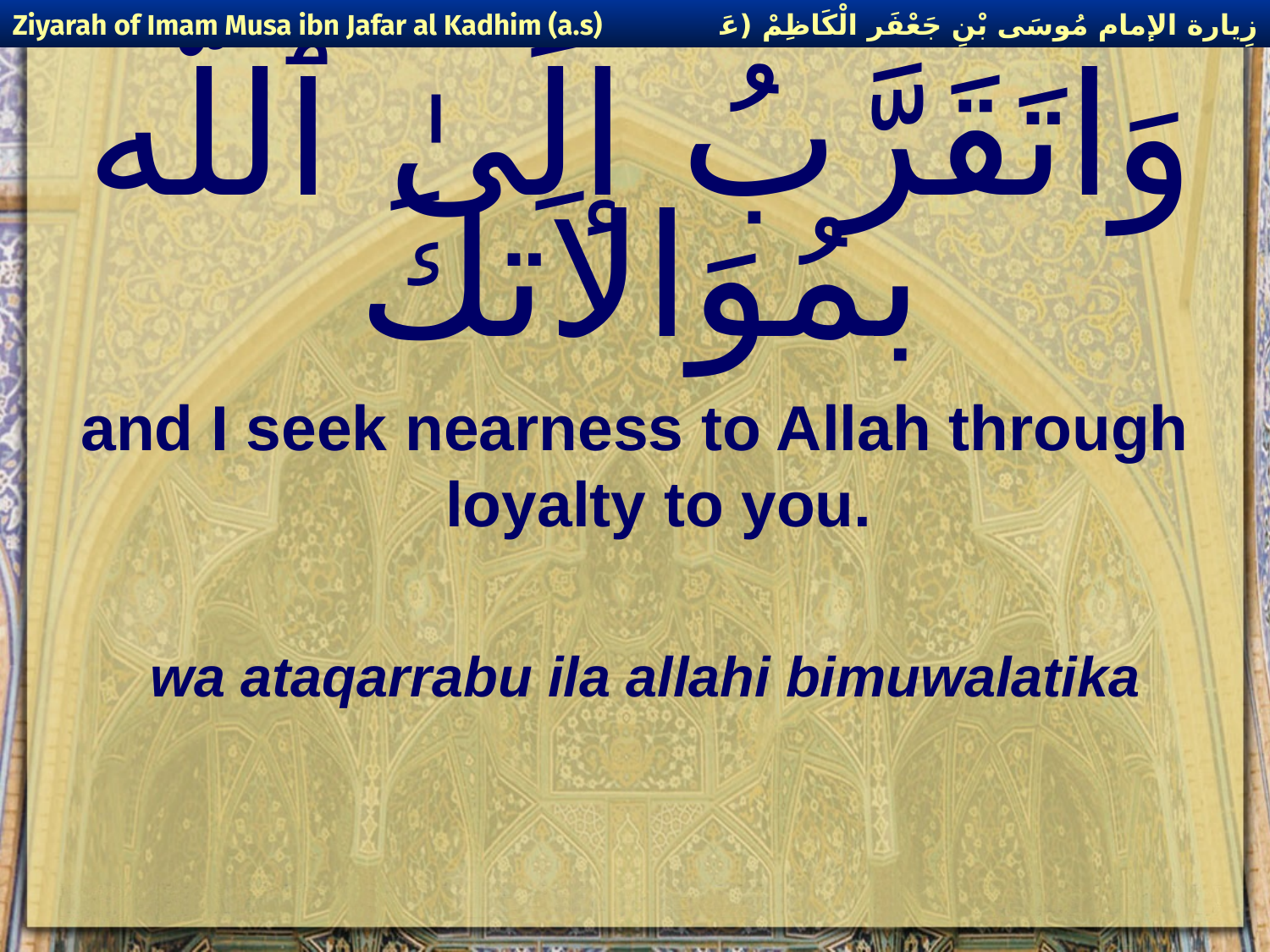

زِيارة الإمام مُوسَى بْنِ جَعْفَر الْكَاظِمْ (عَليهِ السْلام)
Ziyarah of Imam Musa ibn Jafar al Kadhim (a.s)
# وَاتَقَرَّبُ إلَىٰ ٱللَّه بمُوَالاَتكَ
and I seek nearness to Allah through loyalty to you.
wa ataqarrabu ila allahi bimuwalatika